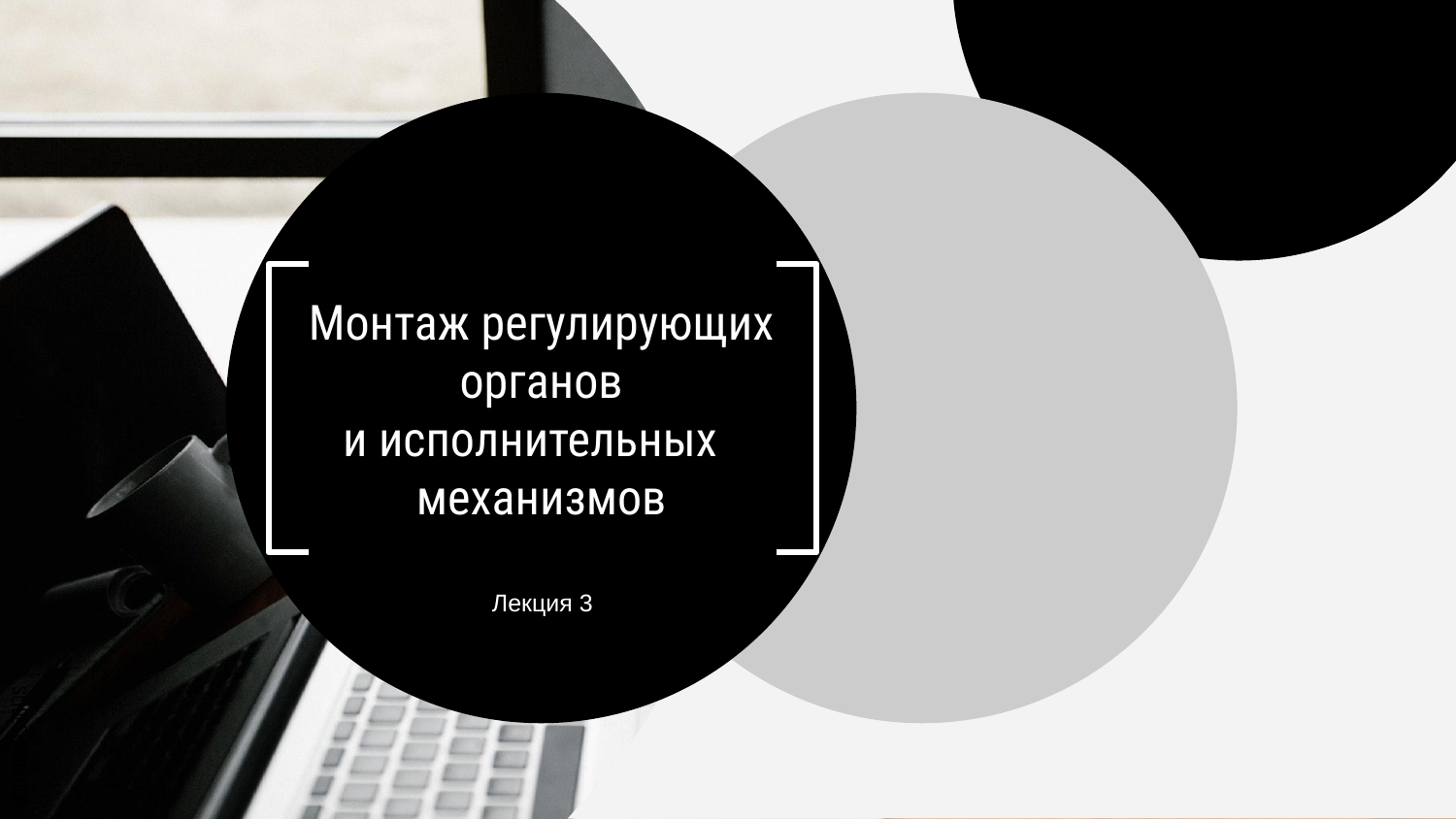

# Монтаж регулирующих органов и исполнительных   механизмов

Лекция 3